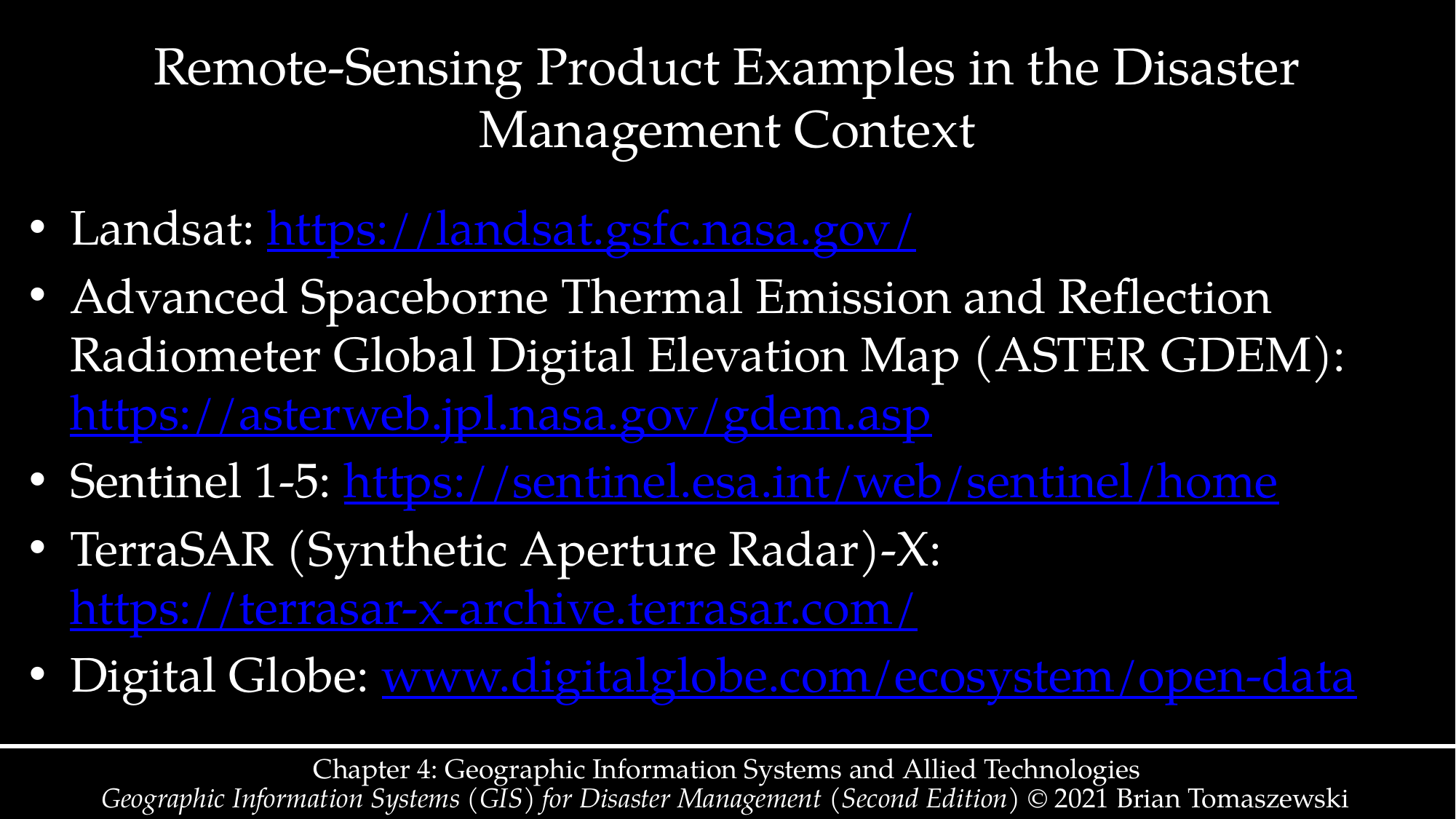

# Remote-Sensing Product Examples in the Disaster Management Context
Landsat: https://landsat.gsfc.nasa.gov/
Advanced Spaceborne Thermal Emission and Reflection Radiometer Global Digital Elevation Map (ASTER GDEM): https://asterweb.jpl.nasa.gov/gdem.asp
Sentinel 1-5: https://sentinel.esa.int/web/sentinel/home
TerraSAR (Synthetic Aperture Radar)-X: https://terrasar-x-archive.terrasar.com/
Digital Globe: www.digitalglobe.com/ecosystem/open-data